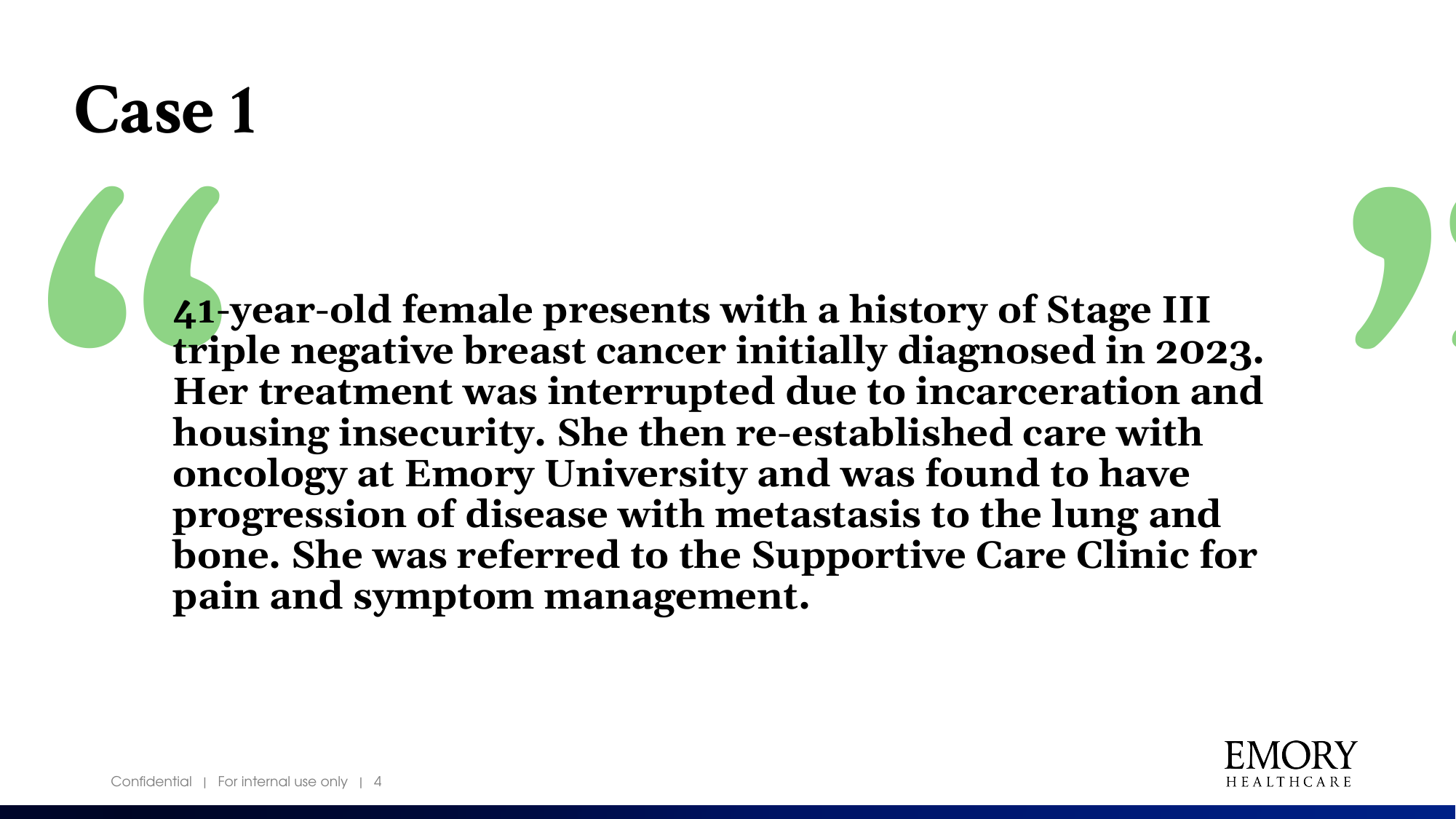

Case 1
# 41-year-old female presents with a history of Stage III triple negative breast cancer initially diagnosed in 2023. Her treatment was interrupted due to incarceration and housing insecurity. She then re-established care with oncology at Emory University and was found to have progression of disease with metastasis to the lung and bone. She was referred to the Supportive Care Clinic for pain and symptom management.